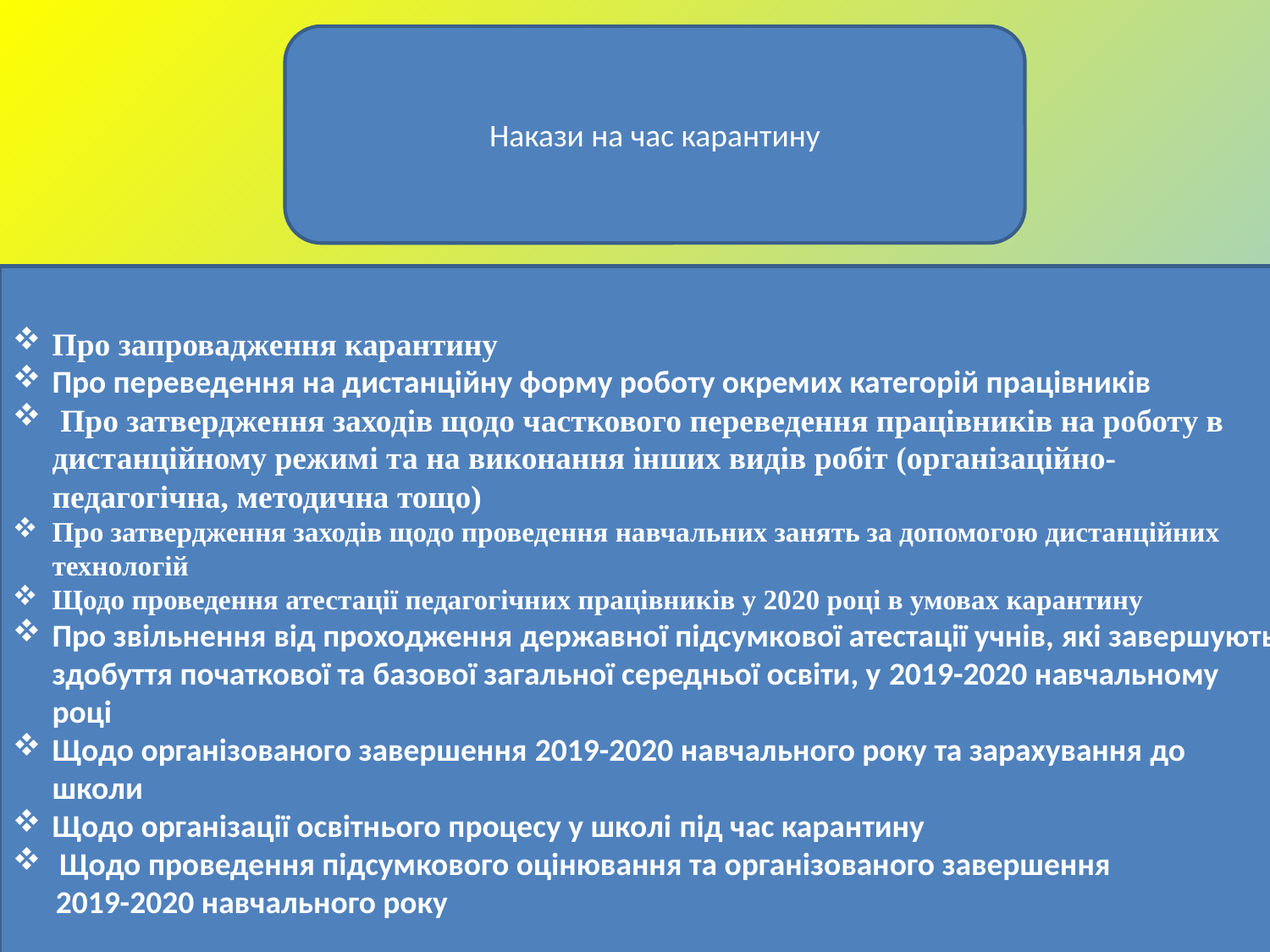

Накази на час карантину

Про запровадження карантину
Про переведення на дистанційну форму роботу окремих категорій працівників
 Про затвердження заходів щодо часткового переведення працівників на роботу в дистанційному режимі та на виконання інших видів робіт (організаційно-педагогічна, методична тощо)
Про затвердження заходів щодо проведення навчальних занять за допомогою дистанційних технологій
Щодо проведення атестації педагогічних працівників у 2020 році в умовах карантину
Про звільнення від проходження державної підсумкової атестації учнів, які завершують здобуття початкової та базової загальної середньої освіти, у 2019-2020 навчальному році
Щодо організованого завершення 2019-2020 навчального року та зарахування до школи
Щодо організації освітнього процесу у школі під час карантину
 Щодо проведення підсумкового оцінювання та організованого завершення
      2019-2020 навчального року